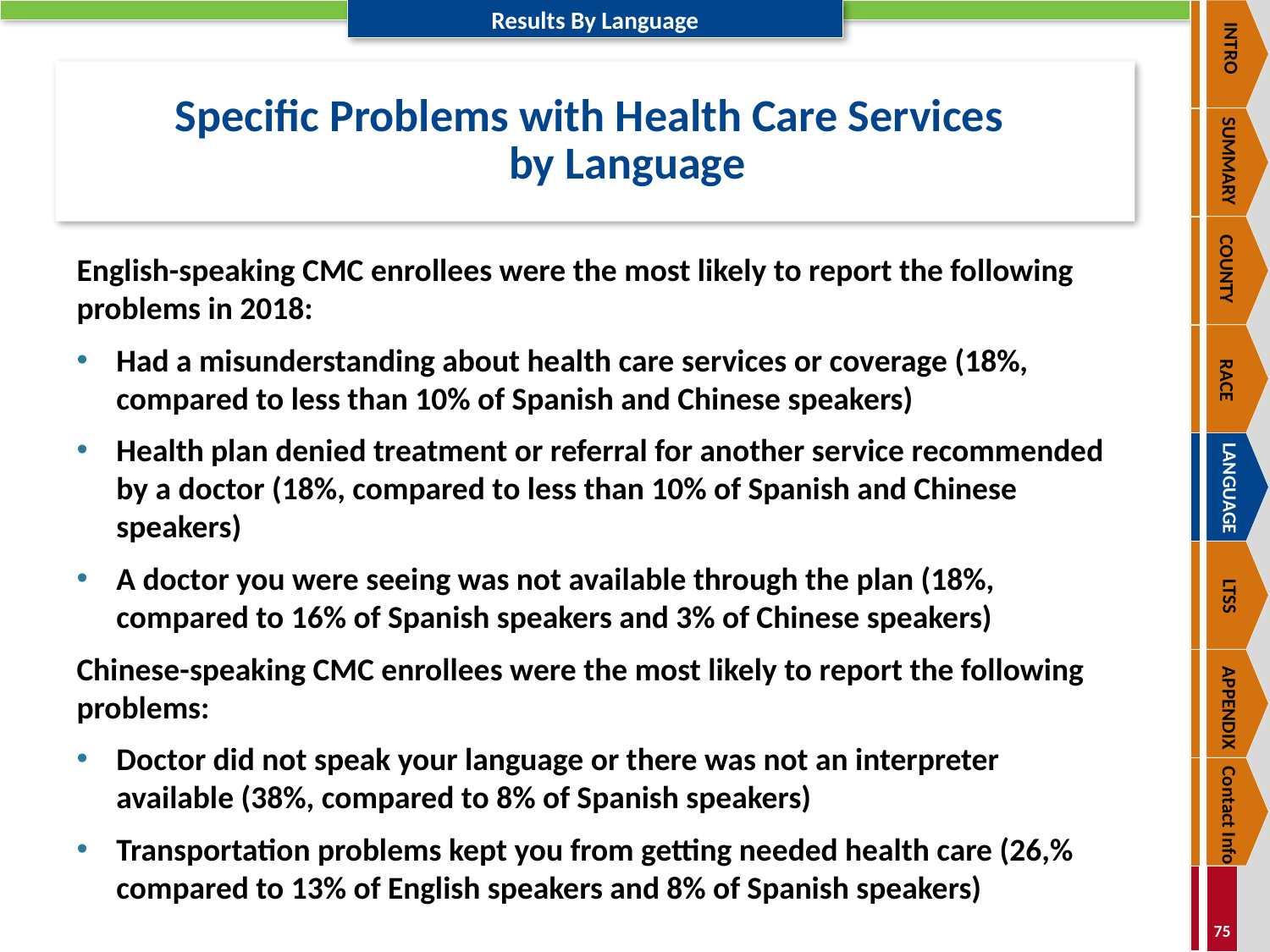

INTRO
SUMMARY
COUNTY
RACE
LANGUAGE
LTSS
APPENDIX
Contact Info
# Specific Problems with Health Care Services by Language
English-speaking CMC enrollees were the most likely to report the following problems in 2018:
Had a misunderstanding about health care services or coverage (18%, compared to less than 10% of Spanish and Chinese speakers)
Health plan denied treatment or referral for another service recommended by a doctor (18%, compared to less than 10% of Spanish and Chinese speakers)
A doctor you were seeing was not available through the plan (18%, compared to 16% of Spanish speakers and 3% of Chinese speakers)
Chinese-speaking CMC enrollees were the most likely to report the following problems:
Doctor did not speak your language or there was not an interpreter available (38%, compared to 8% of Spanish speakers)
Transportation problems kept you from getting needed health care (26,% compared to 13% of English speakers and 8% of Spanish speakers)